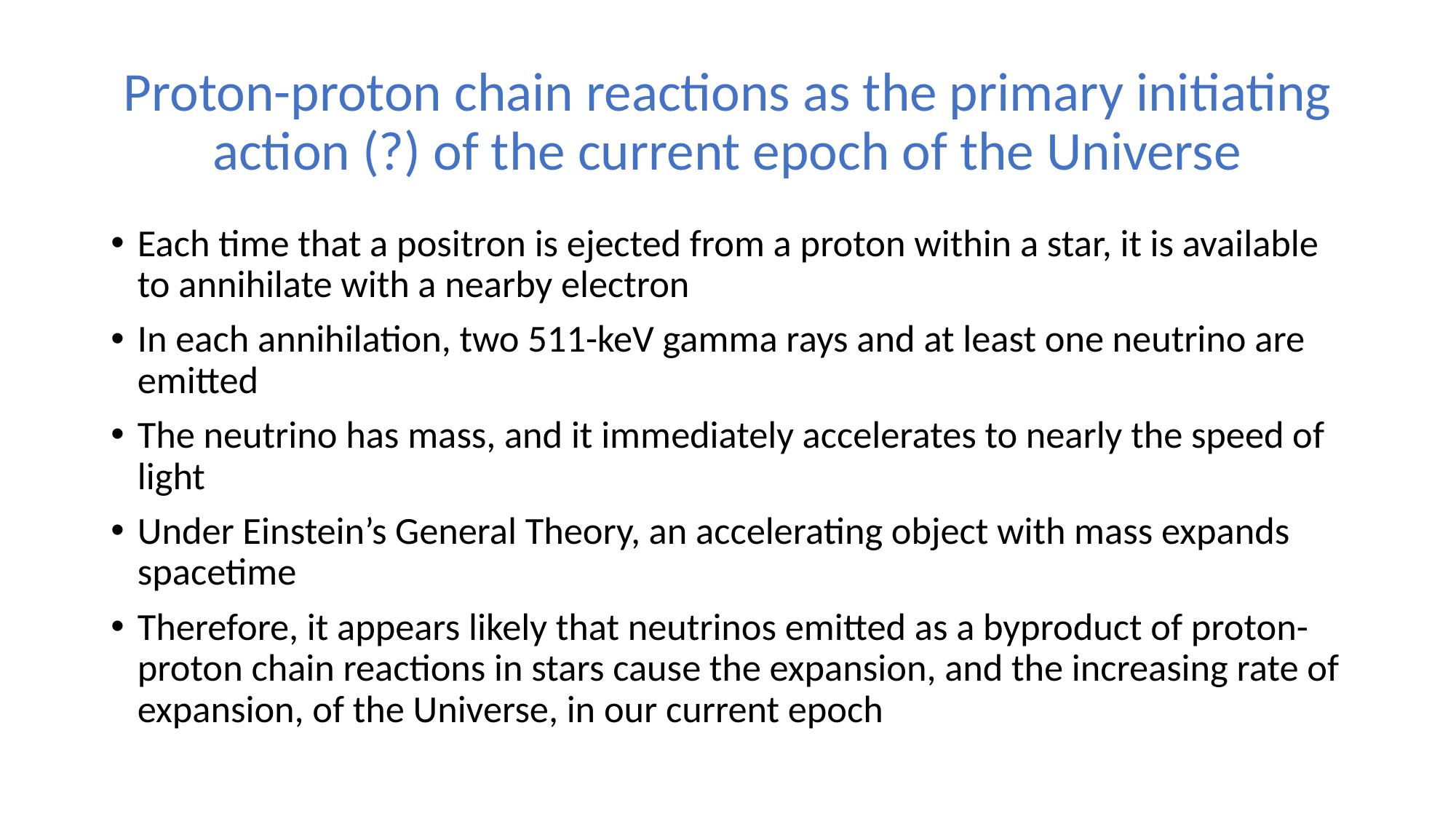

# Proton-proton chain reactions as the primary initiating action (?) of the current epoch of the Universe
Each time that a positron is ejected from a proton within a star, it is available to annihilate with a nearby electron
In each annihilation, two 511-keV gamma rays and at least one neutrino are emitted
The neutrino has mass, and it immediately accelerates to nearly the speed of light
Under Einstein’s General Theory, an accelerating object with mass expands spacetime
Therefore, it appears likely that neutrinos emitted as a byproduct of proton-proton chain reactions in stars cause the expansion, and the increasing rate of expansion, of the Universe, in our current epoch